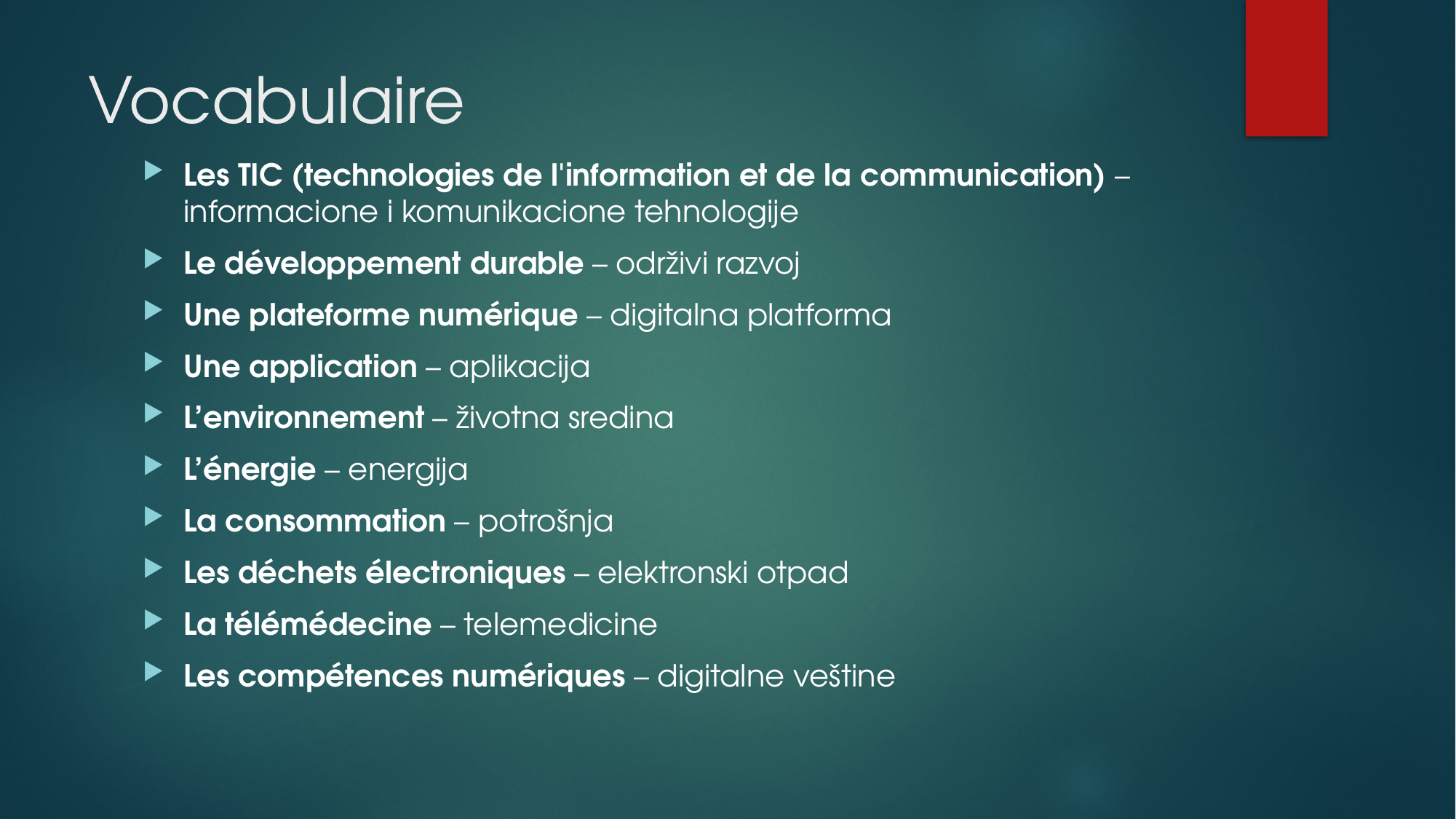

# Vocabulaire
Les TIC (technologies de l'information et de la communication) – informacione i komunikacione tehnologije
Le développement durable – održivi razvoj
Une plateforme numérique – digitalna platforma
Une application – aplikacija
L’environnement – životna sredina
L’énergie – energija
La consommation – potrošnja
Les déchets électroniques – elektronski otpad
La télémédecine – telemedicine
Les compétences numériques – digitalne veštine